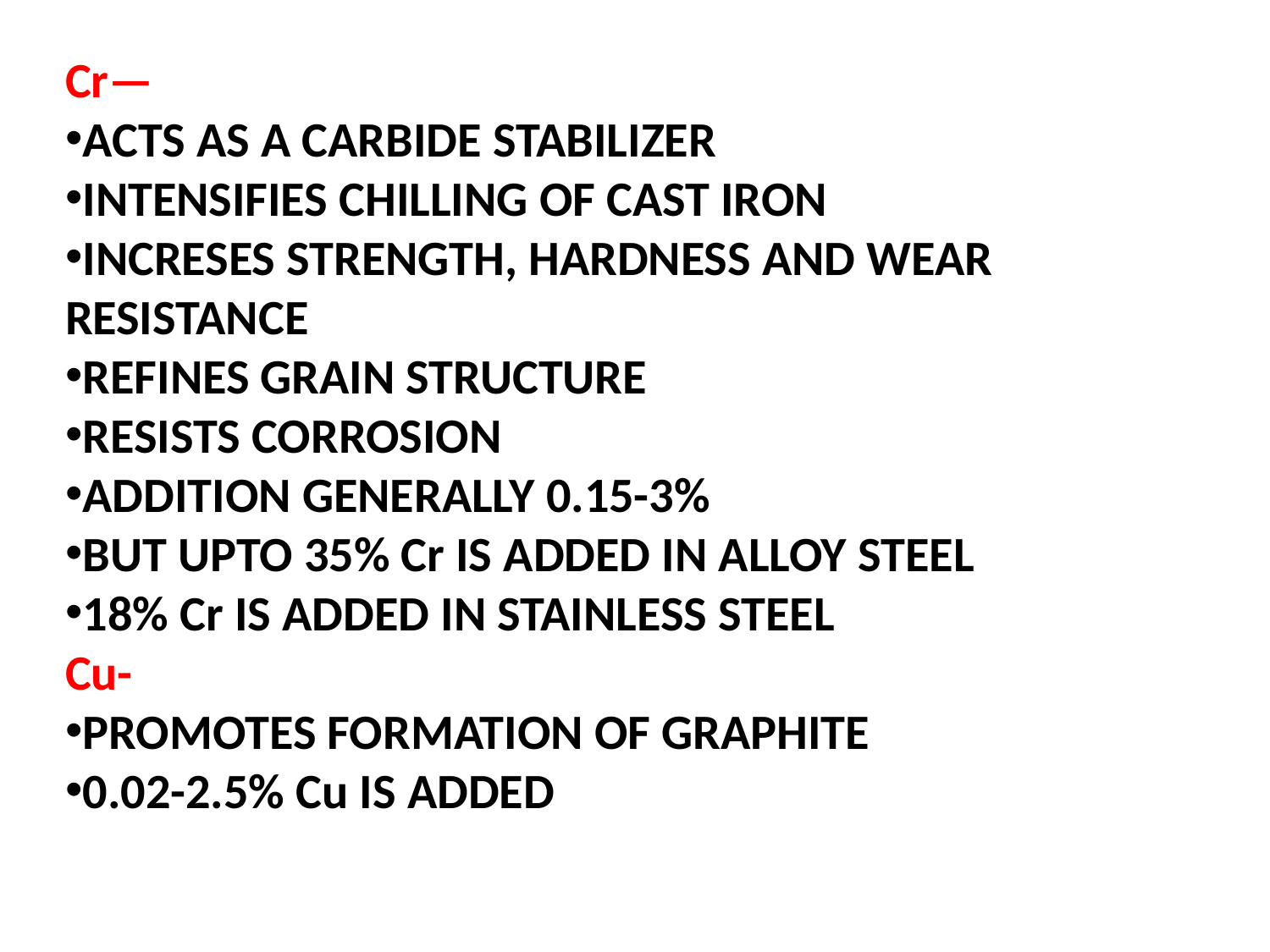

Cr—
ACTS AS A CARBIDE STABILIZER
INTENSIFIES CHILLING OF CAST IRON
INCRESES STRENGTH, HARDNESS AND WEAR RESISTANCE
REFINES GRAIN STRUCTURE
RESISTS CORROSION
ADDITION GENERALLY 0.15-3%
BUT UPTO 35% Cr IS ADDED IN ALLOY STEEL
18% Cr IS ADDED IN STAINLESS STEEL
Cu-
PROMOTES FORMATION OF GRAPHITE
0.02-2.5% Cu IS ADDED